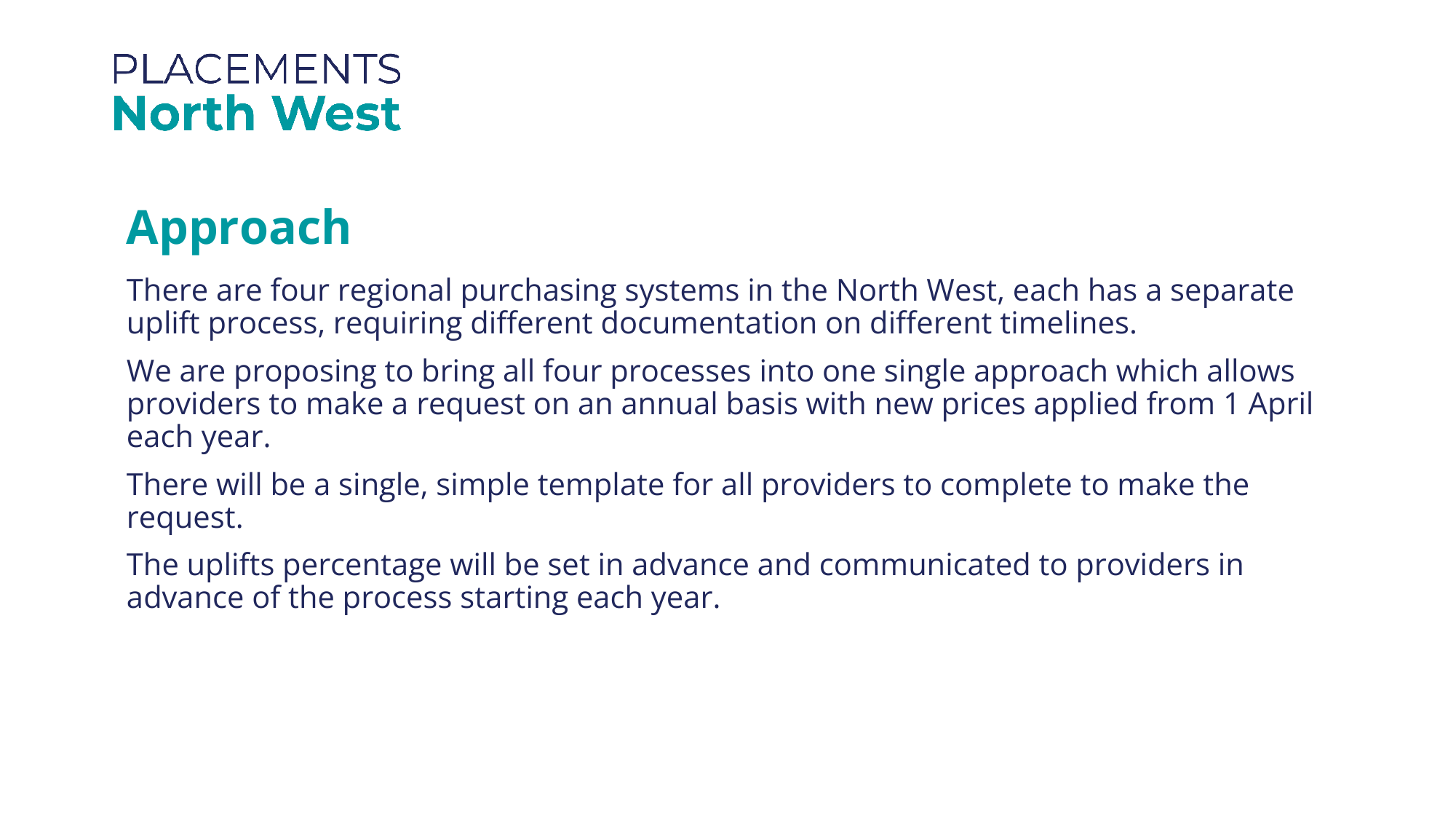

Approach
There are four regional purchasing systems in the North West, each has a separate uplift process, requiring different documentation on different timelines.
We are proposing to bring all four processes into one single approach which allows providers to make a request on an annual basis with new prices applied from 1 April each year.
There will be a single, simple template for all providers to complete to make the request.
The uplifts percentage will be set in advance and communicated to providers in advance of the process starting each year.